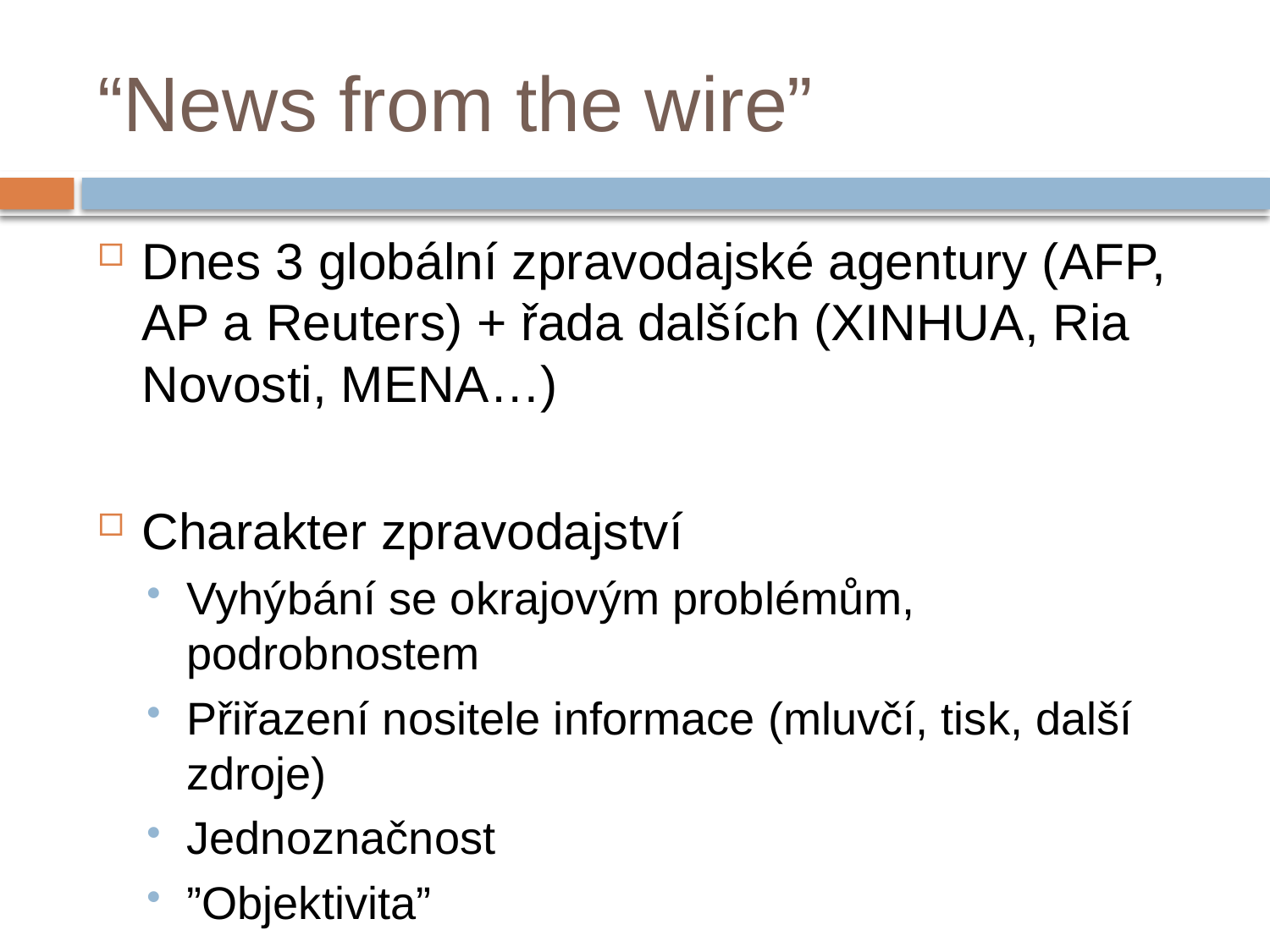

# “News from the wire”
Dnes 3 globální zpravodajské agentury (AFP, AP a Reuters) + řada dalších (XINHUA, Ria Novosti, MENA…)

Charakter zpravodajství
Vyhýbání se okrajovým problémům, podrobnostem
Přiřazení nositele informace (mluvčí, tisk, další zdroje)
Jednoznačnost
”Objektivita”